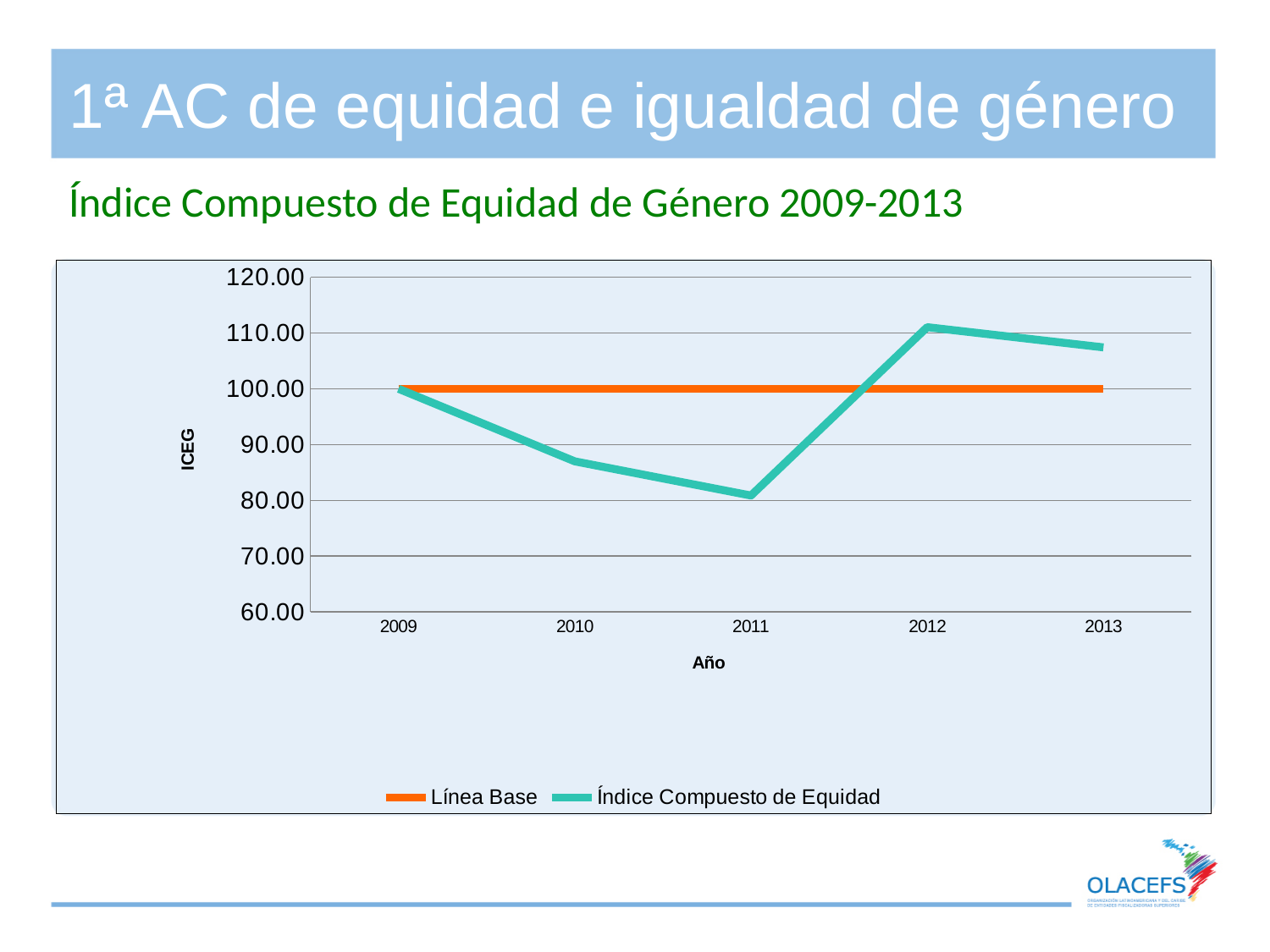

# 1ª AC de equidad e igualdad de género
Índice Compuesto de Equidad de Género 2009-2013

### Chart

| Category |  | Índice Compuesto de Equidad |
|---|---|---|
| 2009.0 | 100.0 | 100.0 |
| 2010.0 | 100.0 | 86.99305487505045 |
| 2011.0 | 100.0 | 80.86835842041741 |
| 2012.0 | 100.0 | 111.039358692973 |
| 2013.0 | 100.0 | 107.4167330028839 |